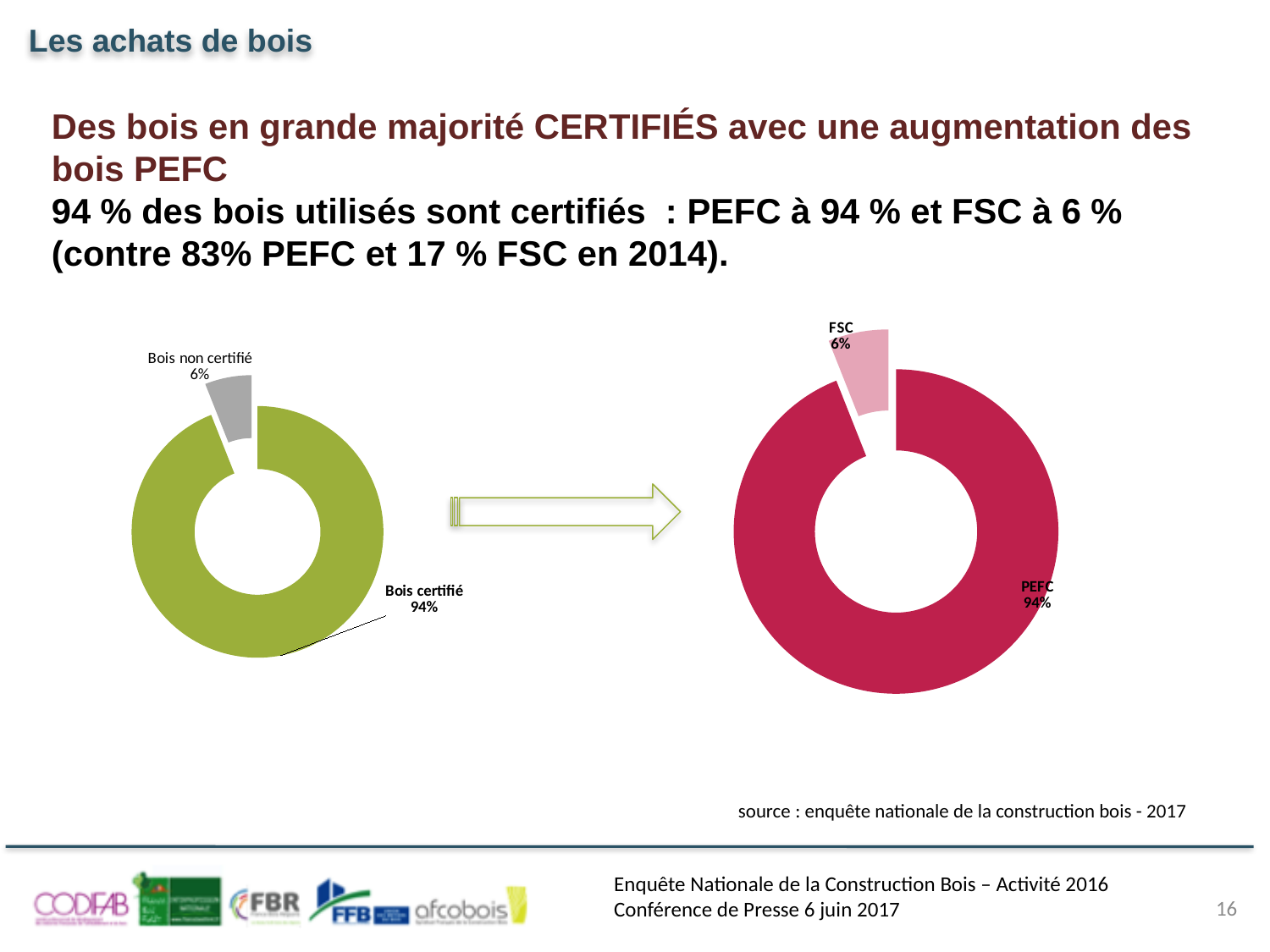

Des bois en grande majorité CERTIFIÉS avec une augmentation des bois PEFC
94 % des bois utilisés sont certifiés  : PEFC à 94 % et FSC à 6 %
(contre 83% PEFC et 17 % FSC en 2014).

### Chart

| Category | Ventes |
|---|---|
| PEFC | 94.0 |
| FSC | 6.0 |

### Chart

| Category | Ventes |
|---|---|
| Bois certifié | 94.0 |
| Bois non certifié | 6.0 |
16